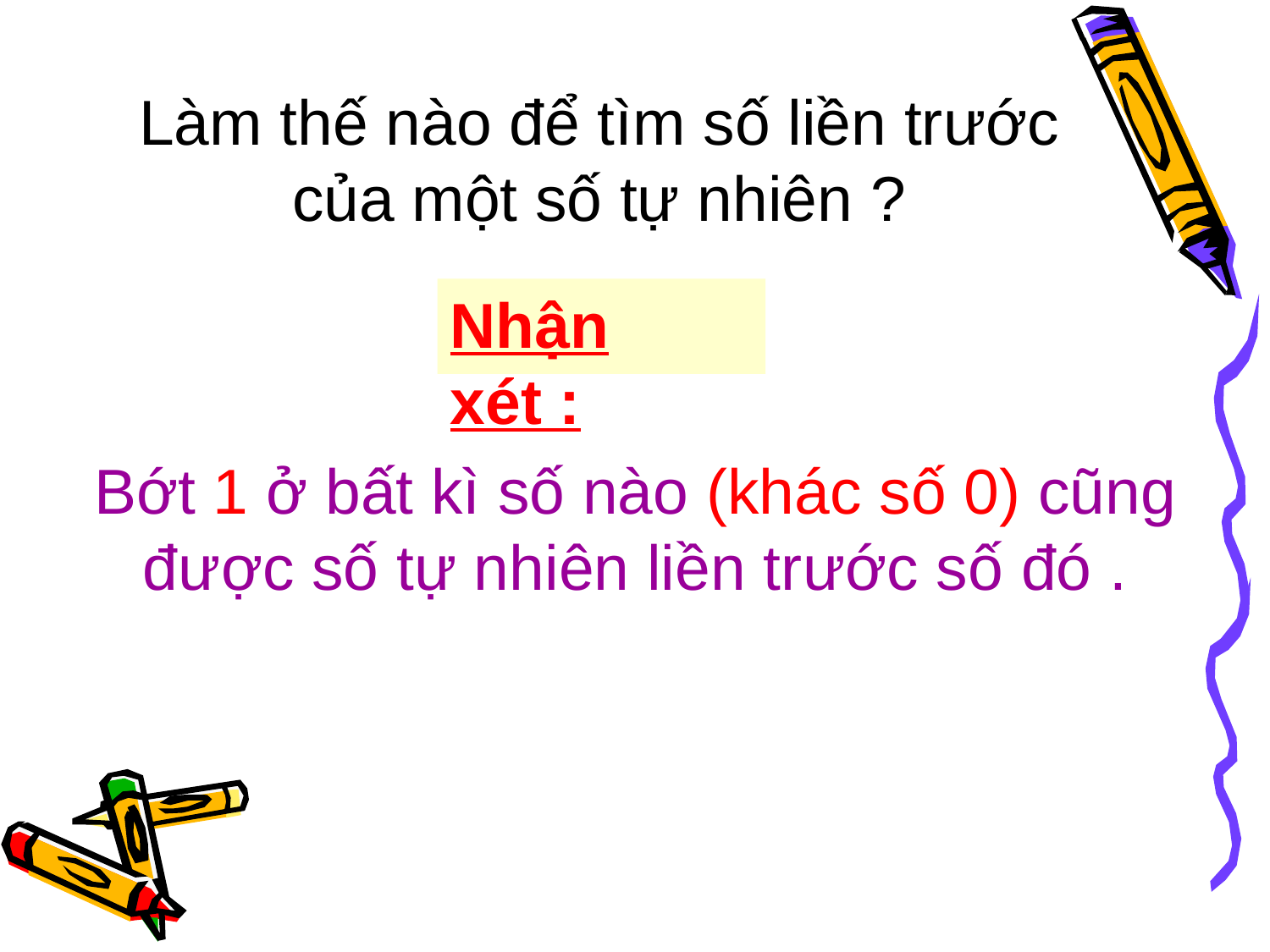

# Làm thế nào để tìm số liền trước của một số tự nhiên ?
Nhận xét :
Bớt 1 ở bất kì số nào (khác số 0) cũng được số tự nhiên liền trước số đó .